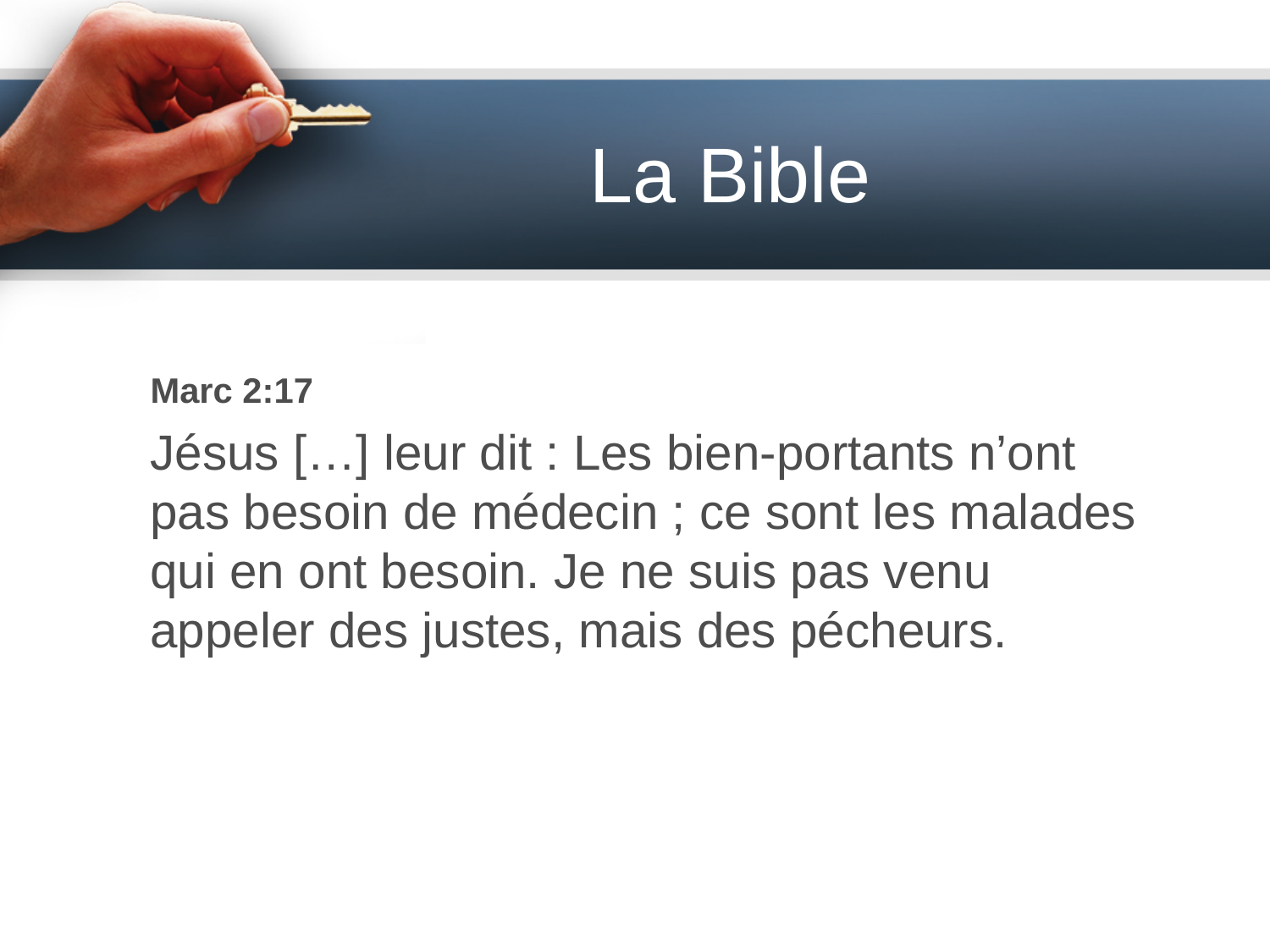

# La Bible
Marc 2:17
Jésus […] leur dit : Les bien-portants n’ont pas besoin de médecin ; ce sont les malades qui en ont besoin. Je ne suis pas venu appeler des justes, mais des pécheurs.